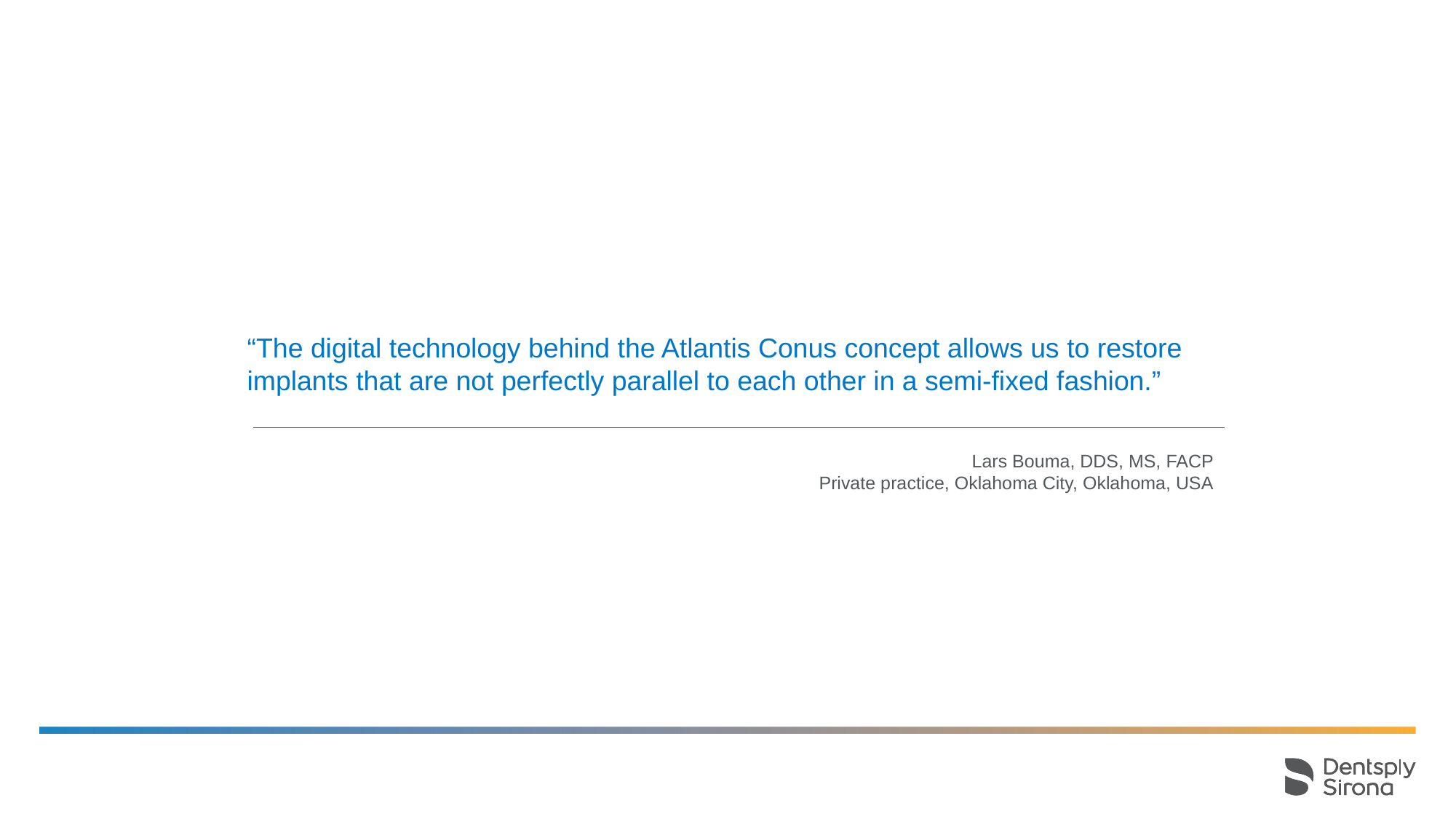

“The digital technology behind the Atlantis Conus concept allows us to restore implants that are not perfectly parallel to each other in a semi-fixed fashion.”
Lars Bouma, DDS, MS, FACP
Private practice, Oklahoma City, Oklahoma, USA